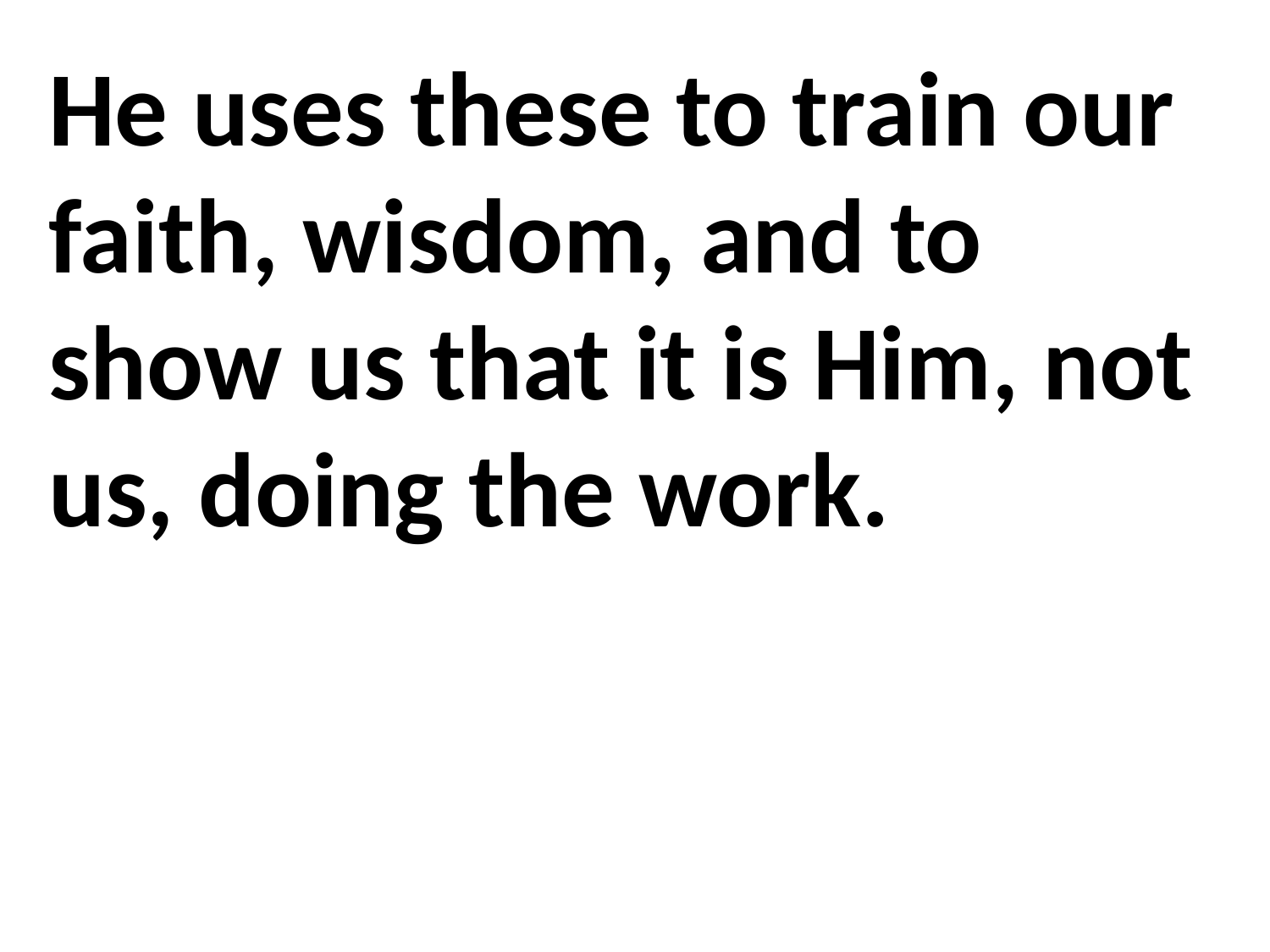

He uses these to train our faith, wisdom, and to show us that it is Him, not us, doing the work.